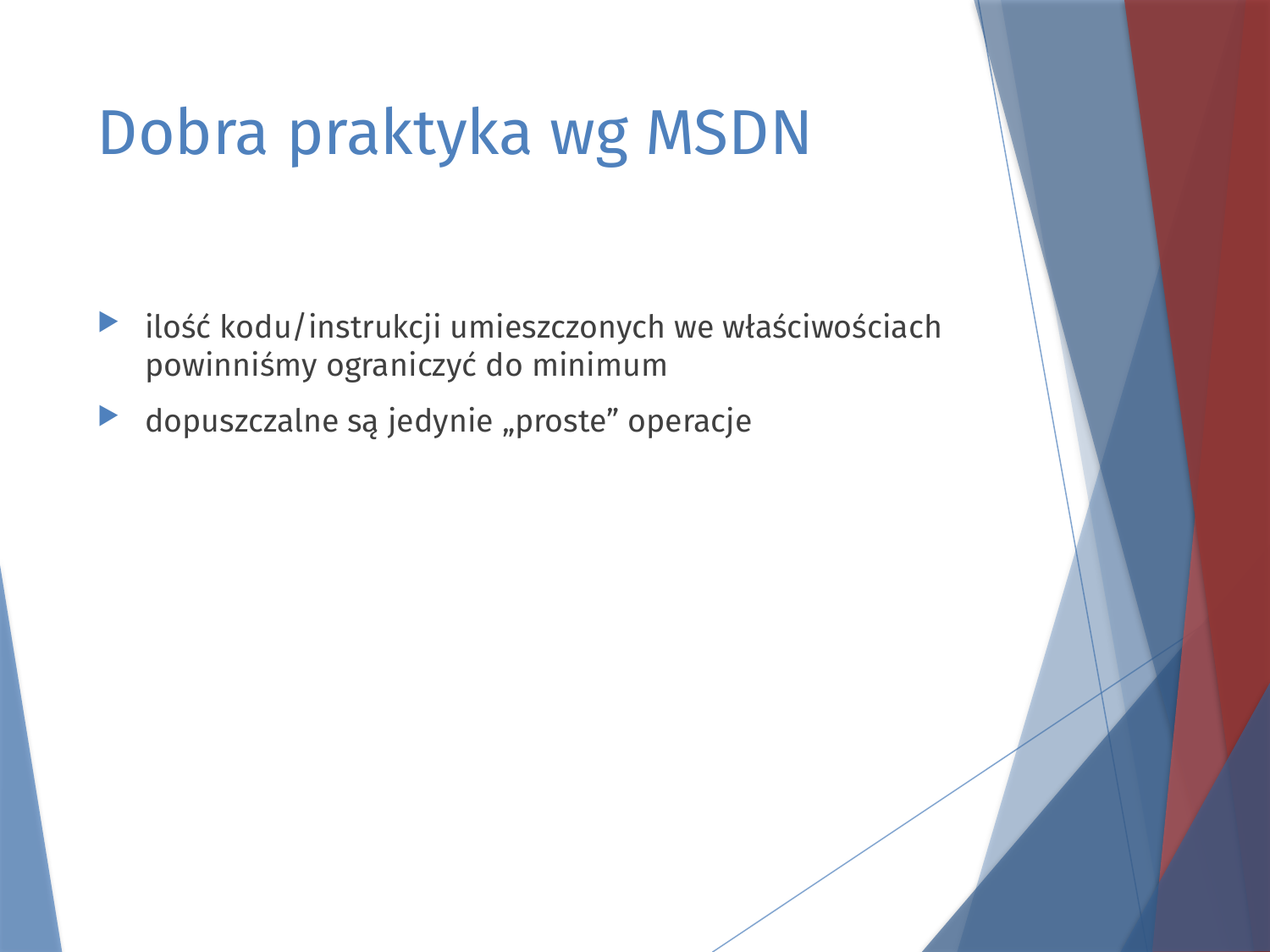

# Dobra praktyka wg MSDN
ilość kodu/instrukcji umieszczonych we właściwościach powinniśmy ograniczyć do minimum
dopuszczalne są jedynie „proste” operacje